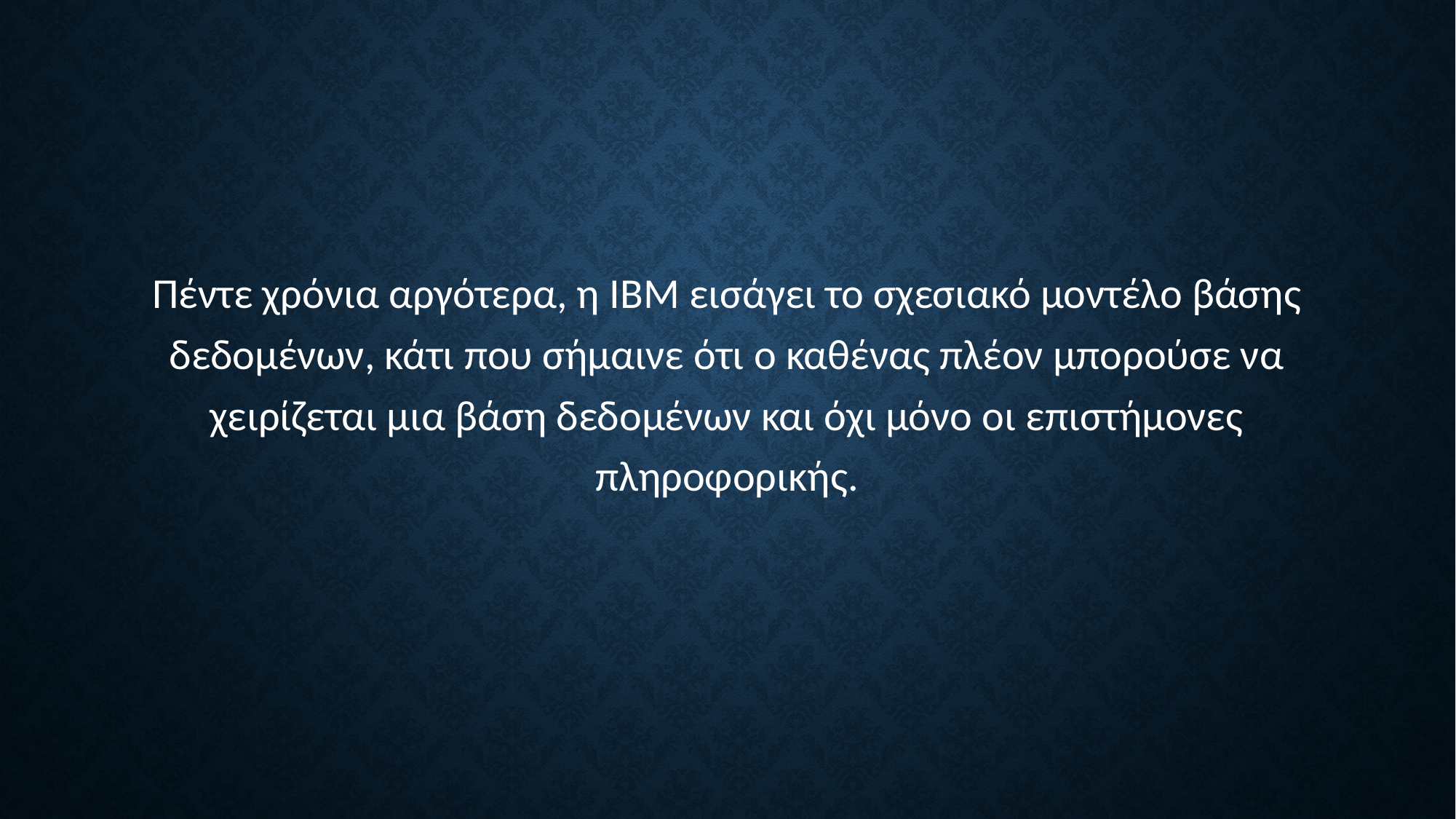

Πέντε χρόνια αργότερα, η IBM εισάγει το σχεσιακό μοντέλο βάσης δεδομένων, κάτι που σήμαινε ότι ο καθένας πλέον μπορούσε να χειρίζεται μια βάση δεδομένων και όχι μόνο οι επιστήμονες πληροφορικής.